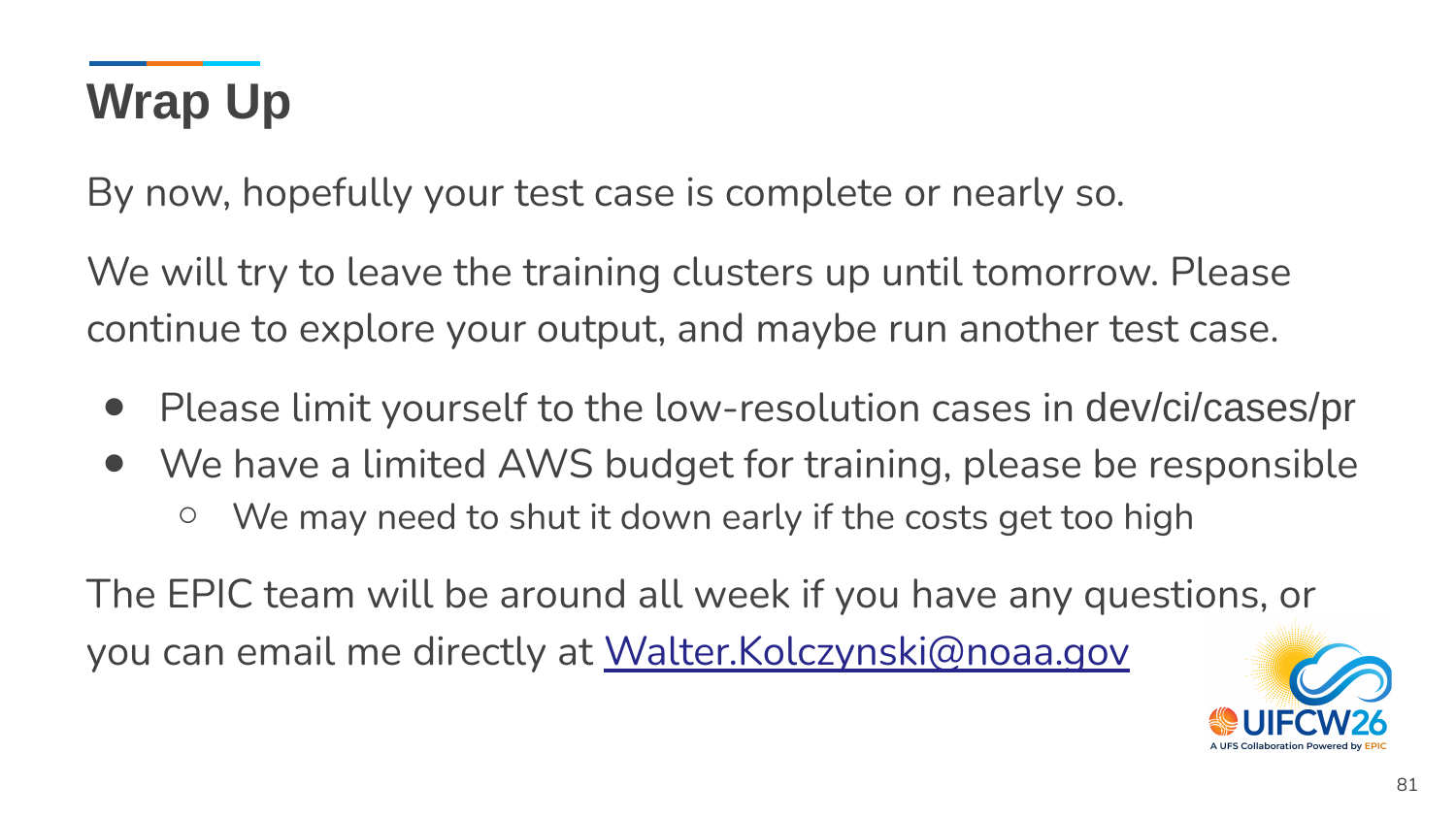

# Wrap Up
By now, hopefully your test case is complete or nearly so.
We will try to leave the training clusters up until tomorrow. Please continue to explore your output, and maybe run another test case.
Please limit yourself to the low-resolution cases in dev/ci/cases/pr
We have a limited AWS budget for training, please be responsible
We may need to shut it down early if the costs get too high
The EPIC team will be around all week if you have any questions, or you can email me directly at Walter.Kolczynski@noaa.gov
81